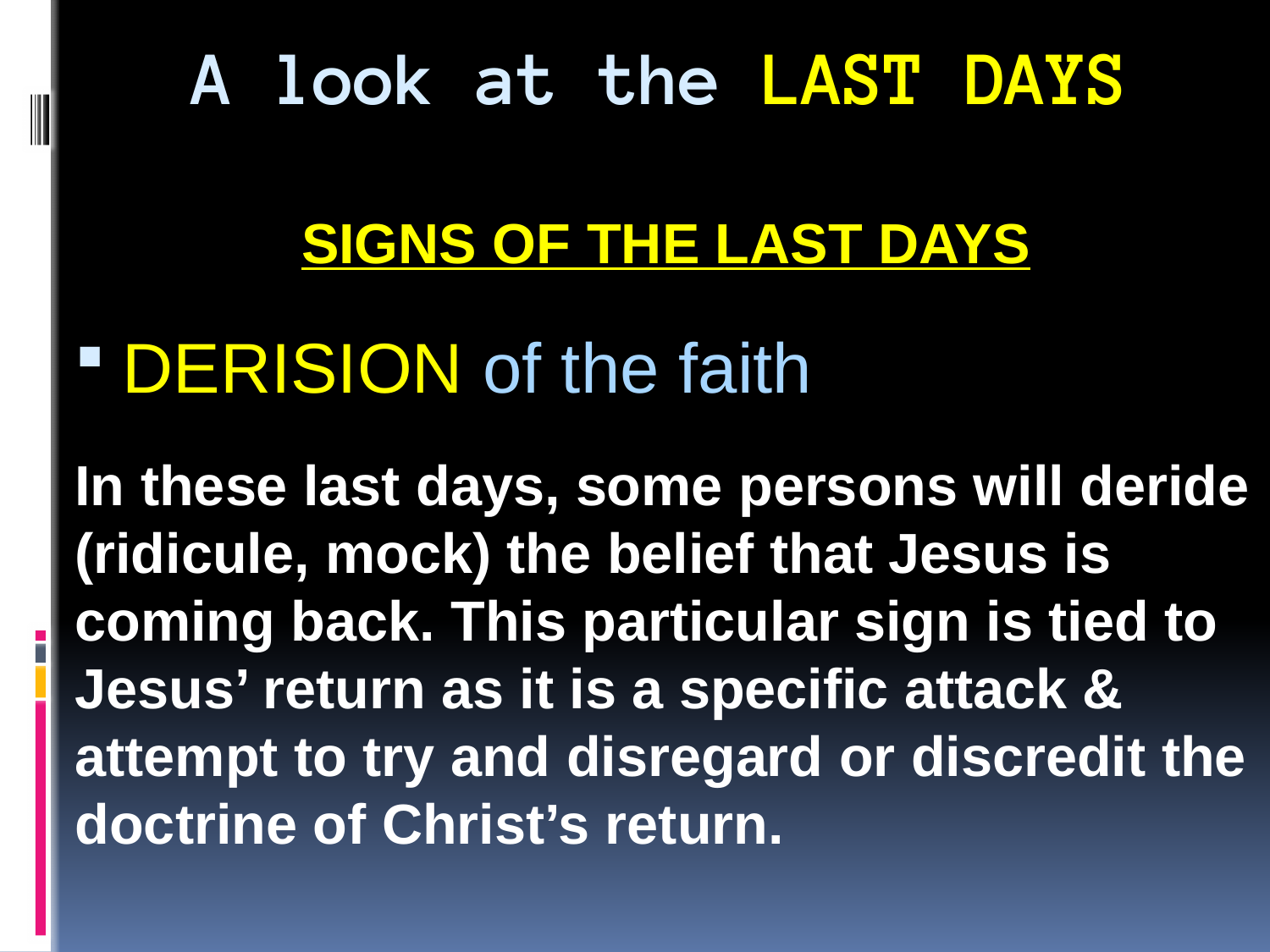

# A look at the LAST DAYS
SIGNS OF THE LAST DAYS

DERISION of the faith

In these last days, some persons will deride (ridicule, mock) the belief that Jesus is coming back. This particular sign is tied to Jesus’ return as it is a specific attack & attempt to try and disregard or discredit the doctrine of Christ’s return.